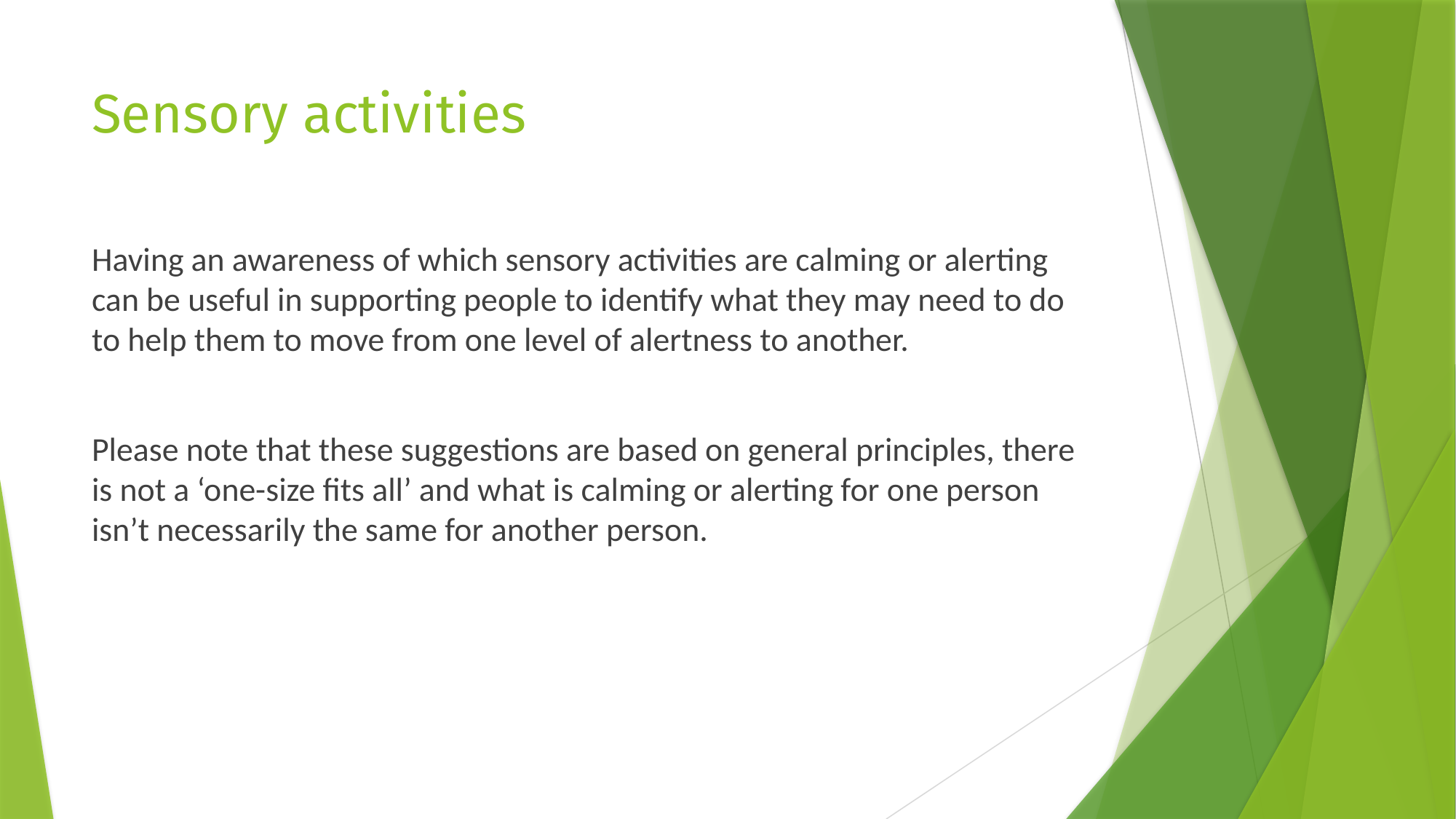

# Sensory activities

Having an awareness of which sensory activities are calming or alerting can be useful in supporting people to identify what they may need to do to help them to move from one level of alertness to another.

Please note that these suggestions are based on general principles, there is not a ‘one-size fits all’ and what is calming or alerting for one person isn’t necessarily the same for another person.